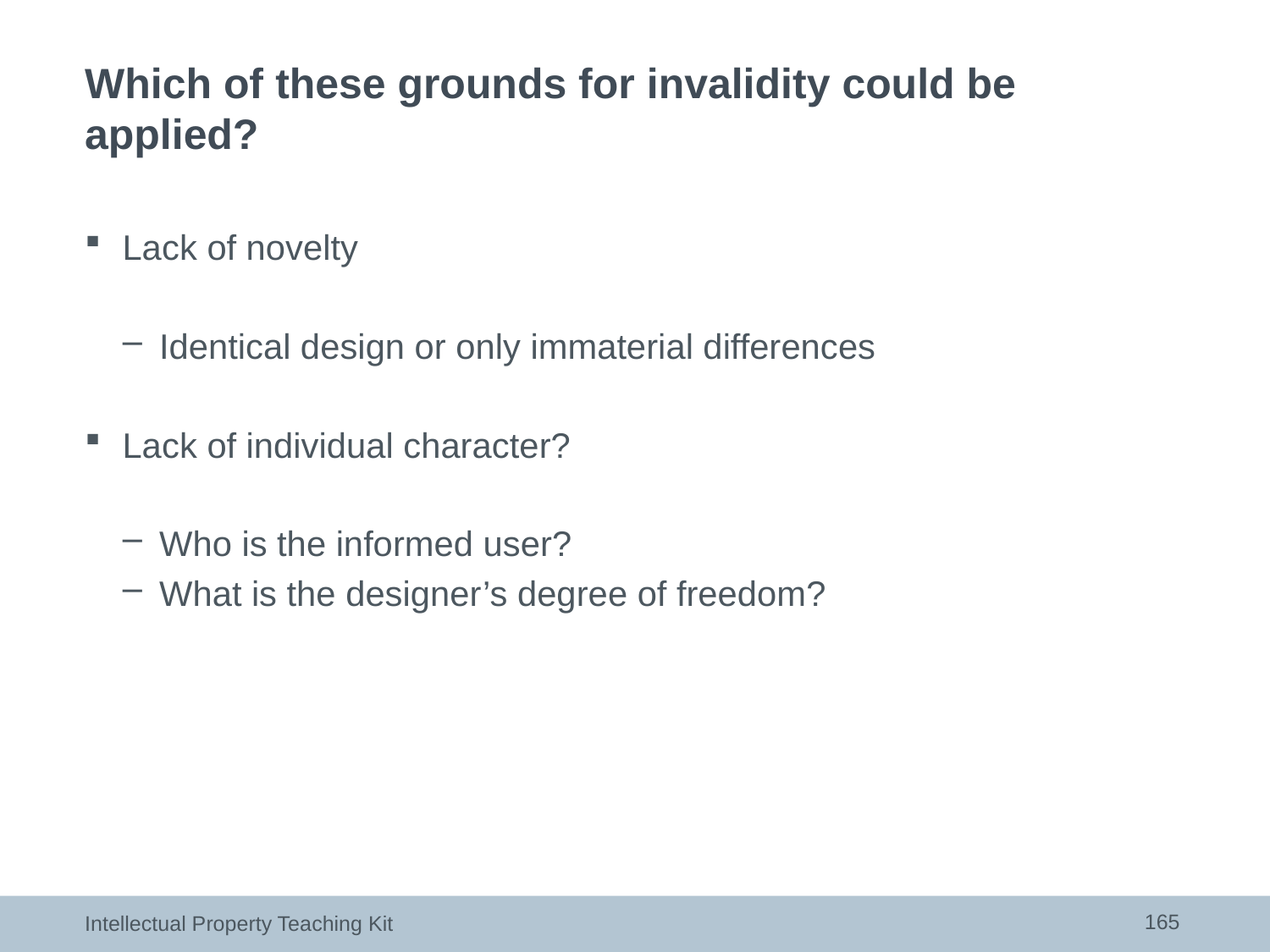

# Which of these grounds for invalidity could be applied?
Lack of novelty

Identical design or only immaterial differences

Lack of individual character?

Who is the informed user?
What is the designer’s degree of freedom?

165
Intellectual Property Teaching Kit